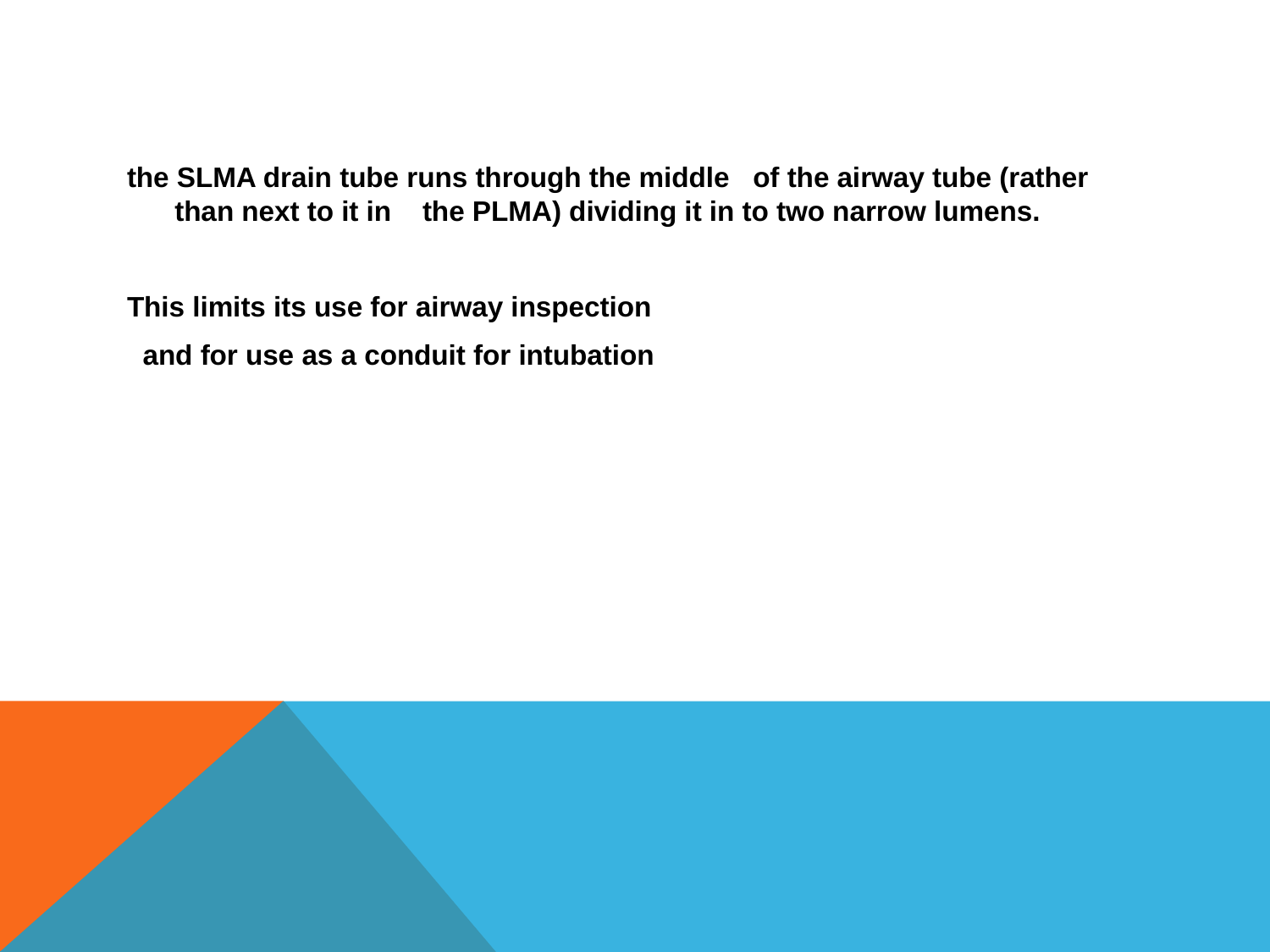

the SLMA drain tube runs through the middle   of the airway tube (rather than next to it in    the PLMA) dividing it in to two narrow lumens.

This limits its use for airway inspection
  and for use as a conduit for intubation